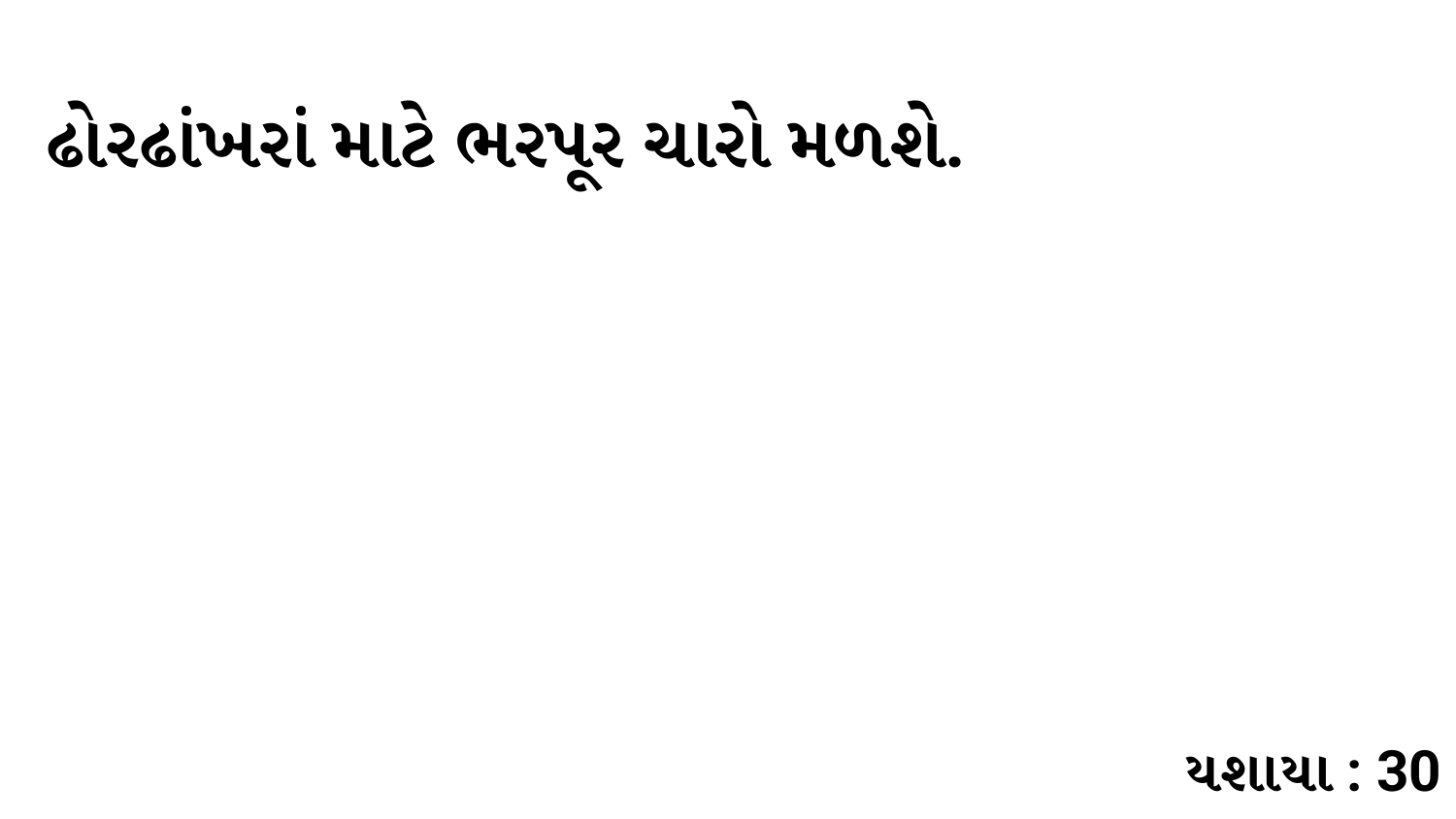

ઢોરઢાંખરાં માટે ભરપૂર ચારો મળશે.
યશાયા : 30